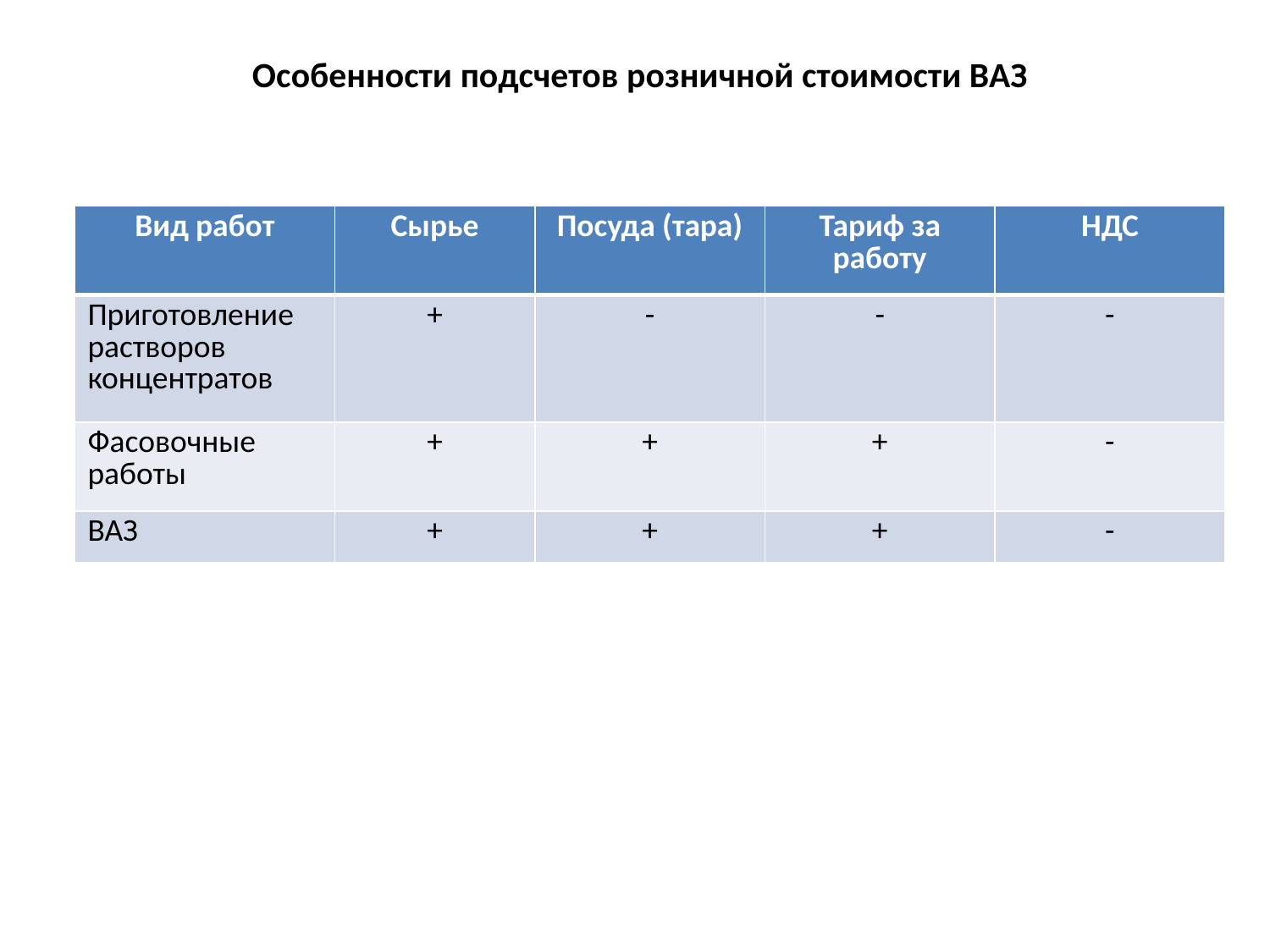

Особенности подсчетов розничной стоимости ВАЗ
| Вид работ | Сырье | Посуда (тара) | Тариф за работу | НДС |
| --- | --- | --- | --- | --- |
| Приготовление растворов концентратов | + | - | - | - |
| Фасовочные работы | + | + | + | - |
| ВАЗ | + | + | + | - |